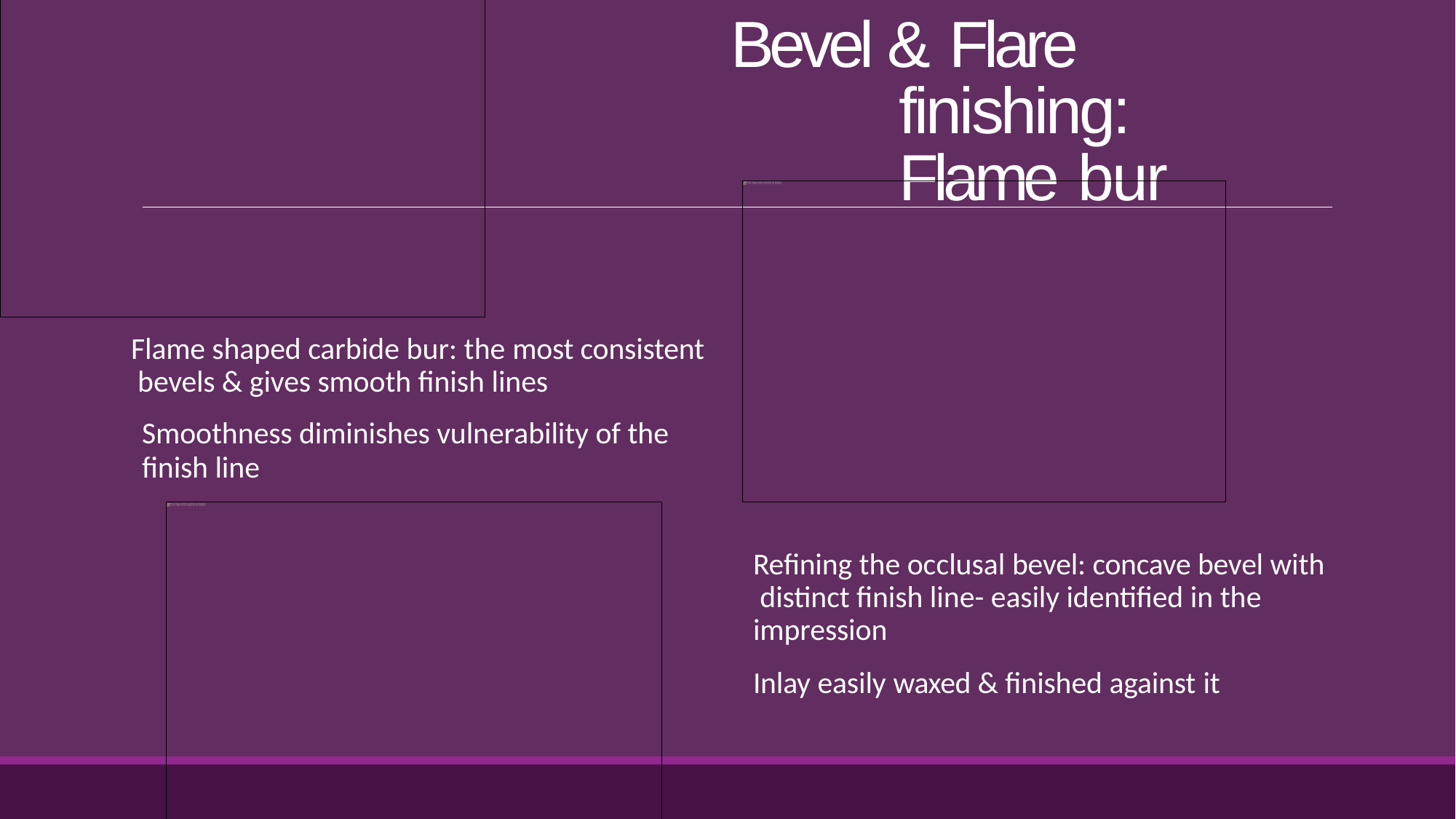

# Bevel & Flare finishing:  Flame bur

Flame shaped carbide bur: the most consistent  bevels & gives smooth finish lines
Smoothness diminishes vulnerability of the
finish line

Refining the occlusal bevel: concave bevel with  distinct finish line- easily identified in the  impression
Inlay easily waxed & finished against it